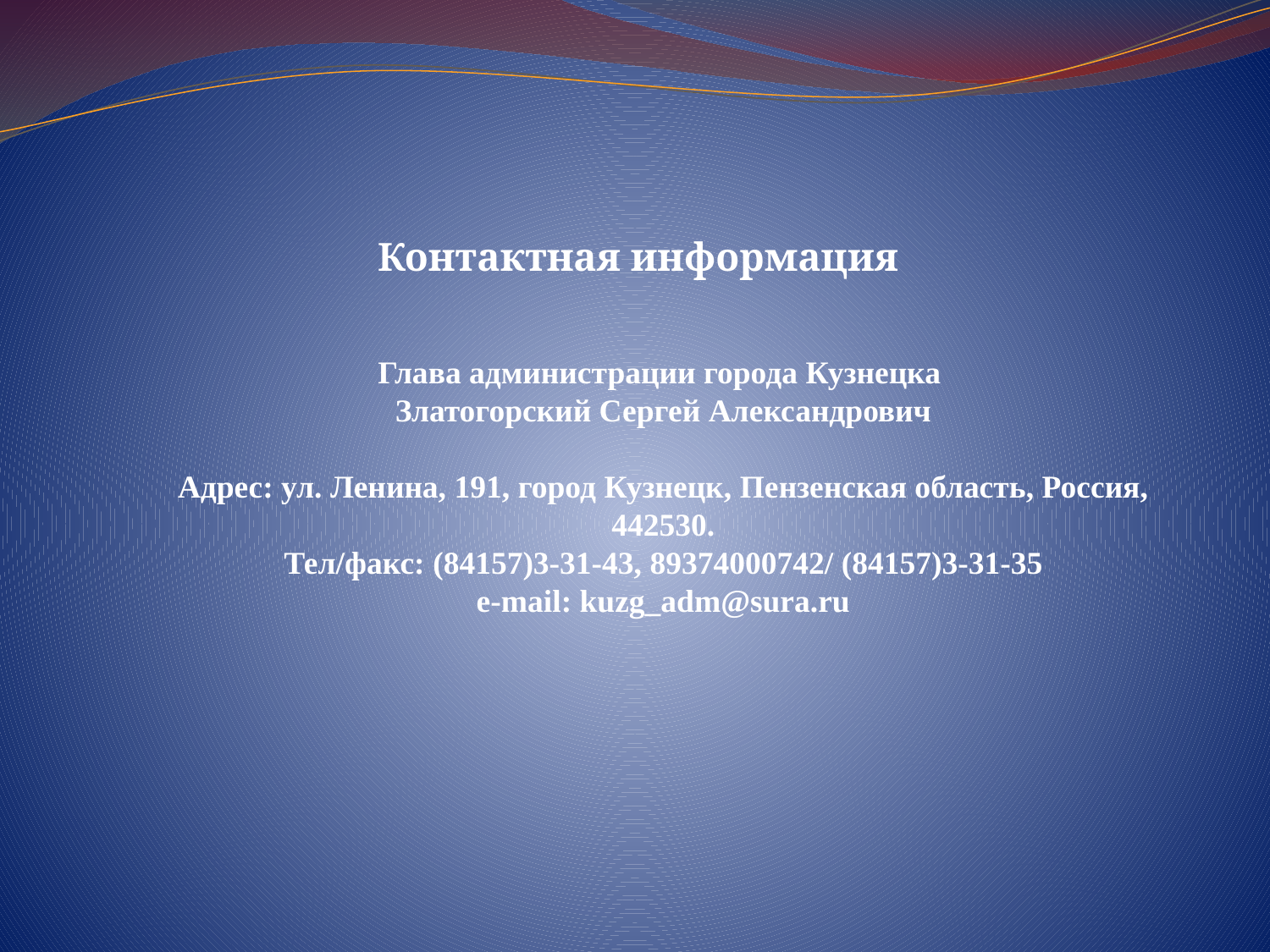

Контактная информация
Глава администрации города Кузнецка
Златогорский Сергей Александрович
Адрес: ул. Ленина, 191, город Кузнецк, Пензенская область, Россия, 442530.
Тел/факс: (84157)3-31-43, 89374000742/ (84157)3-31-35
e-mail: kuzg_adm@sura.ru